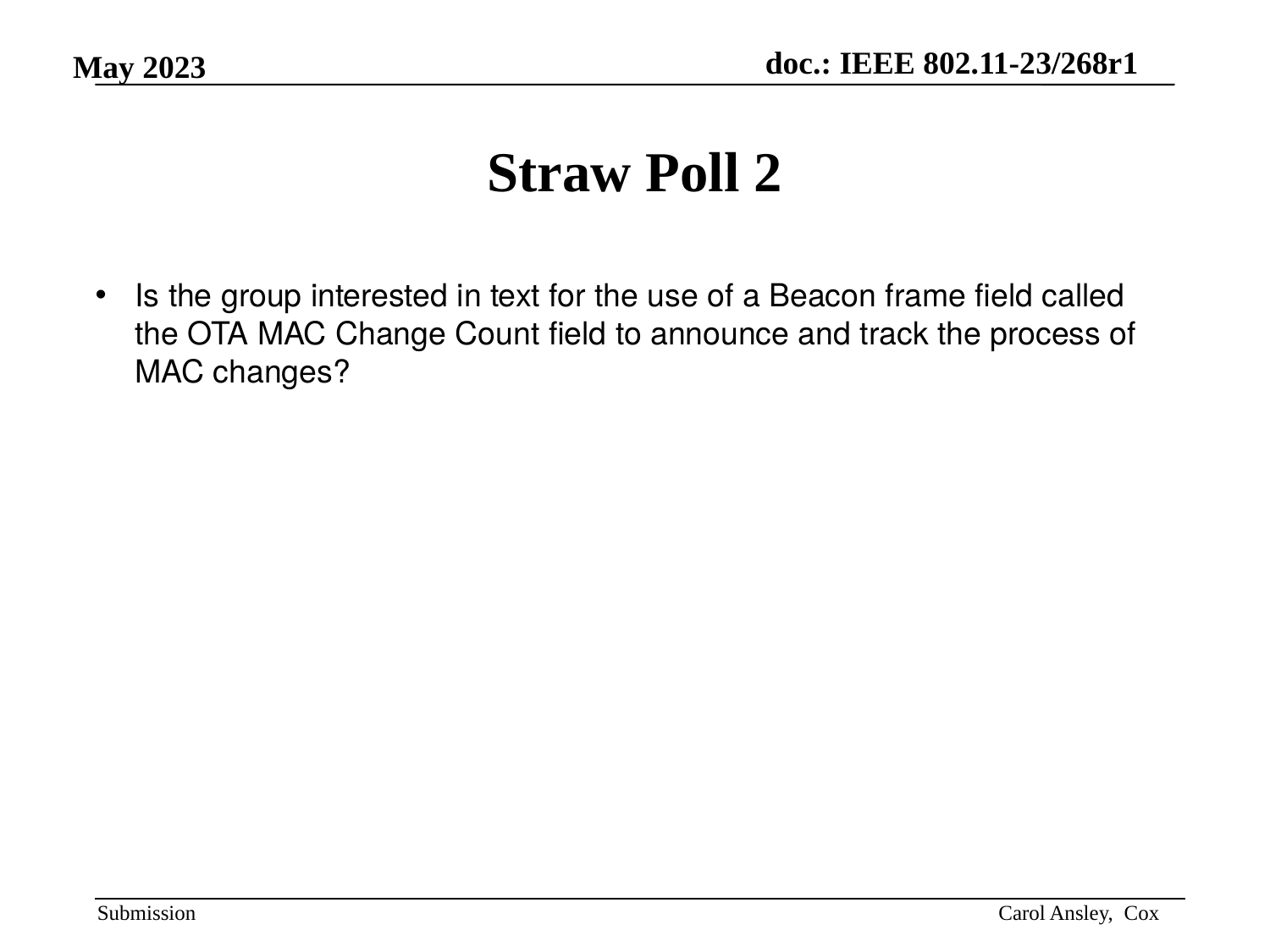

# Straw Poll 2
Is the group interested in text for the use of a Beacon frame field called the OTA MAC Change Count field to announce and track the process of MAC changes?